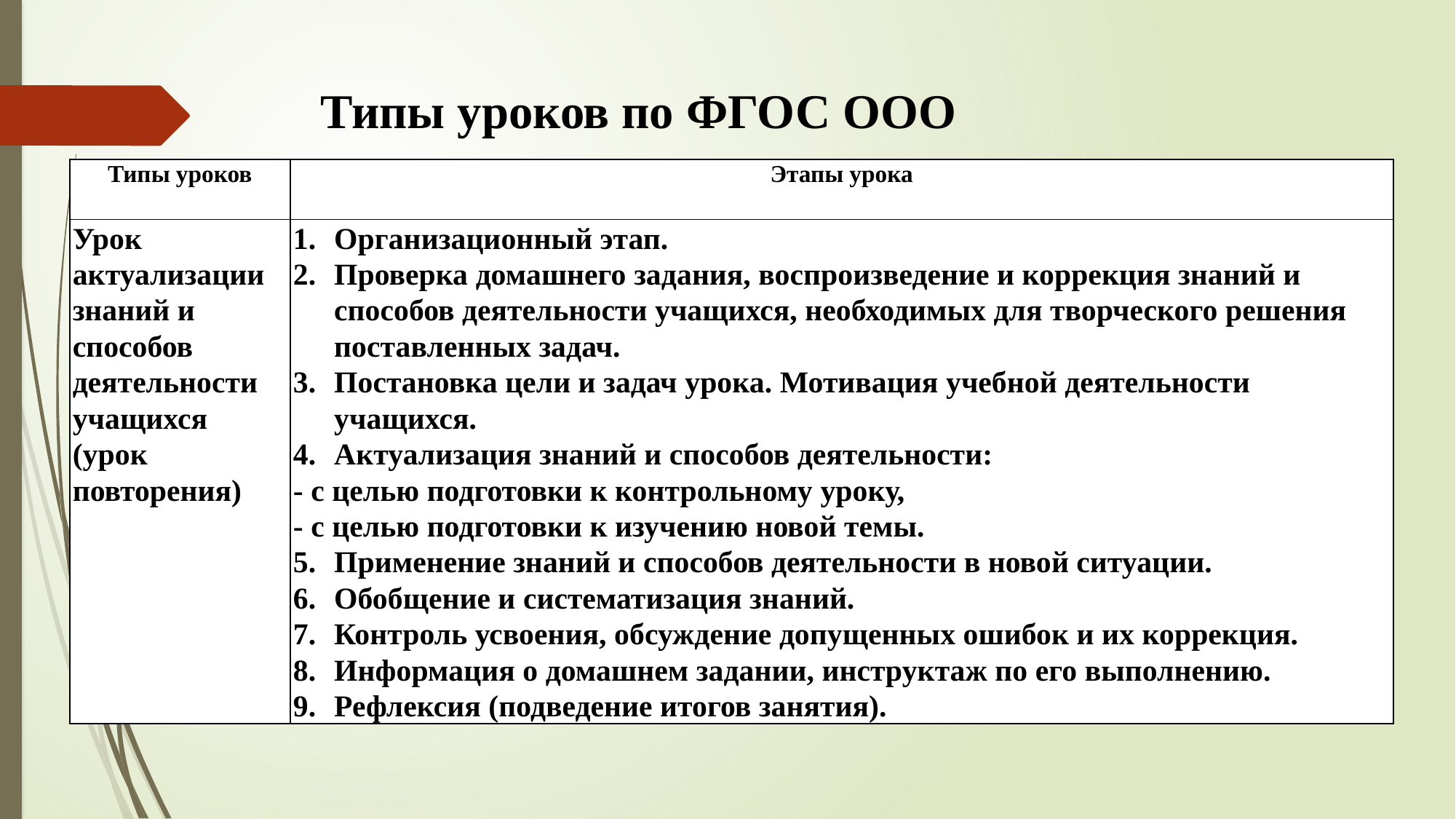

# Типы уроков по ФГОС ООО
| Типы уроков | Этапы урока |
| --- | --- |
| Урок актуализации знаний и способов деятельности учащихся (урок повторения) | Организационный этап. Проверка домашнего задания, воспроизведение и коррекция знаний и способов деятельности учащихся, необходимых для творческого решения поставленных задач. Постановка цели и задач урока. Мотивация учебной деятельности учащихся. Актуализация знаний и способов деятельности: - с целью подготовки к контрольному уроку, - с целью подготовки к изучению новой темы. Применение знаний и способов деятельности в новой ситуации. Обобщение и систематизация знаний. Контроль усвоения, обсуждение допущенных ошибок и их коррекция. Информация о домашнем задании, инструктаж по его выполнению. Рефлексия (подведение итогов занятия). |